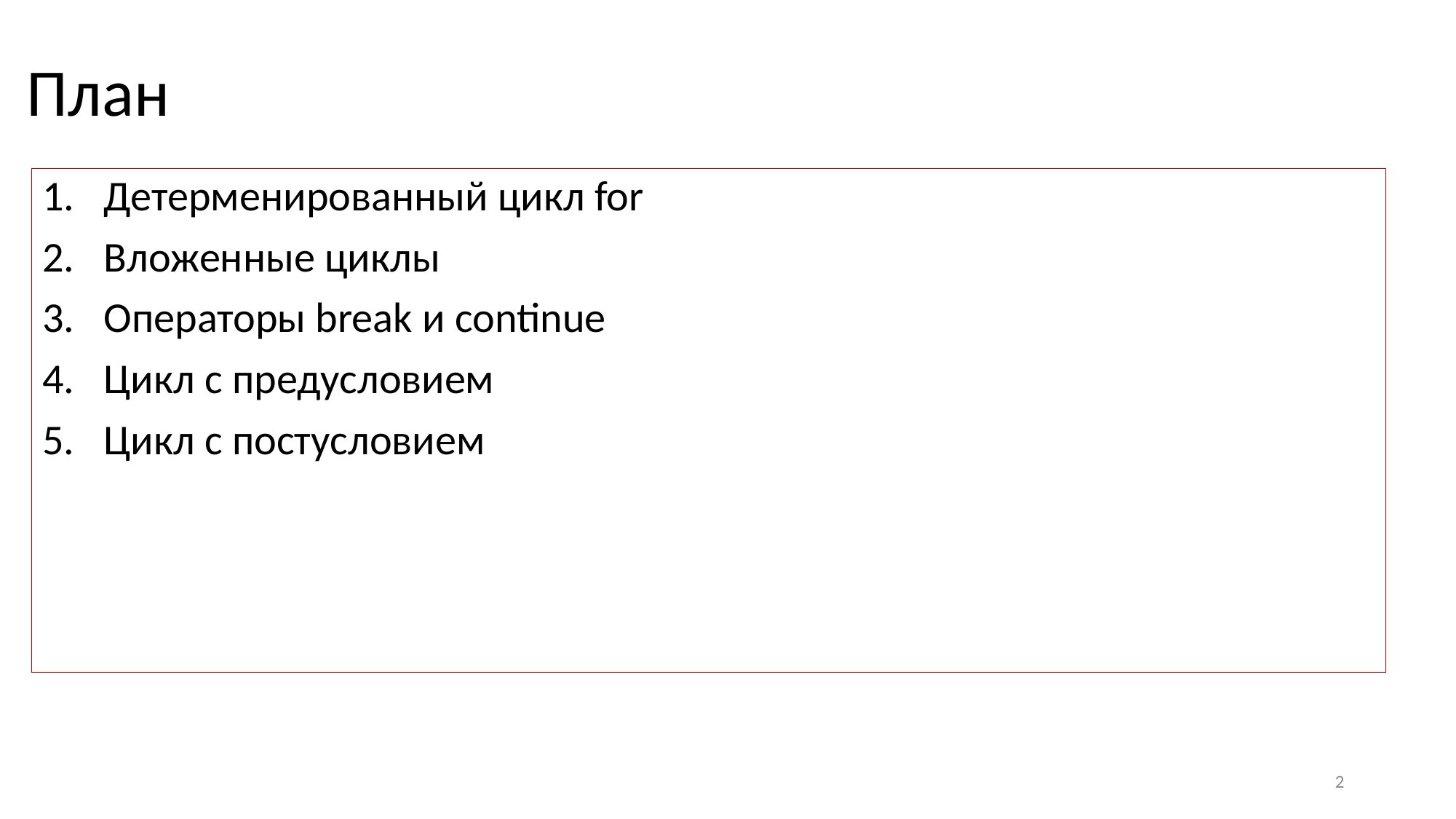

# План
Детерменированный цикл for
Вложенные циклы
Операторы break и continue
Цикл с предусловием
Цикл с постусловием
2